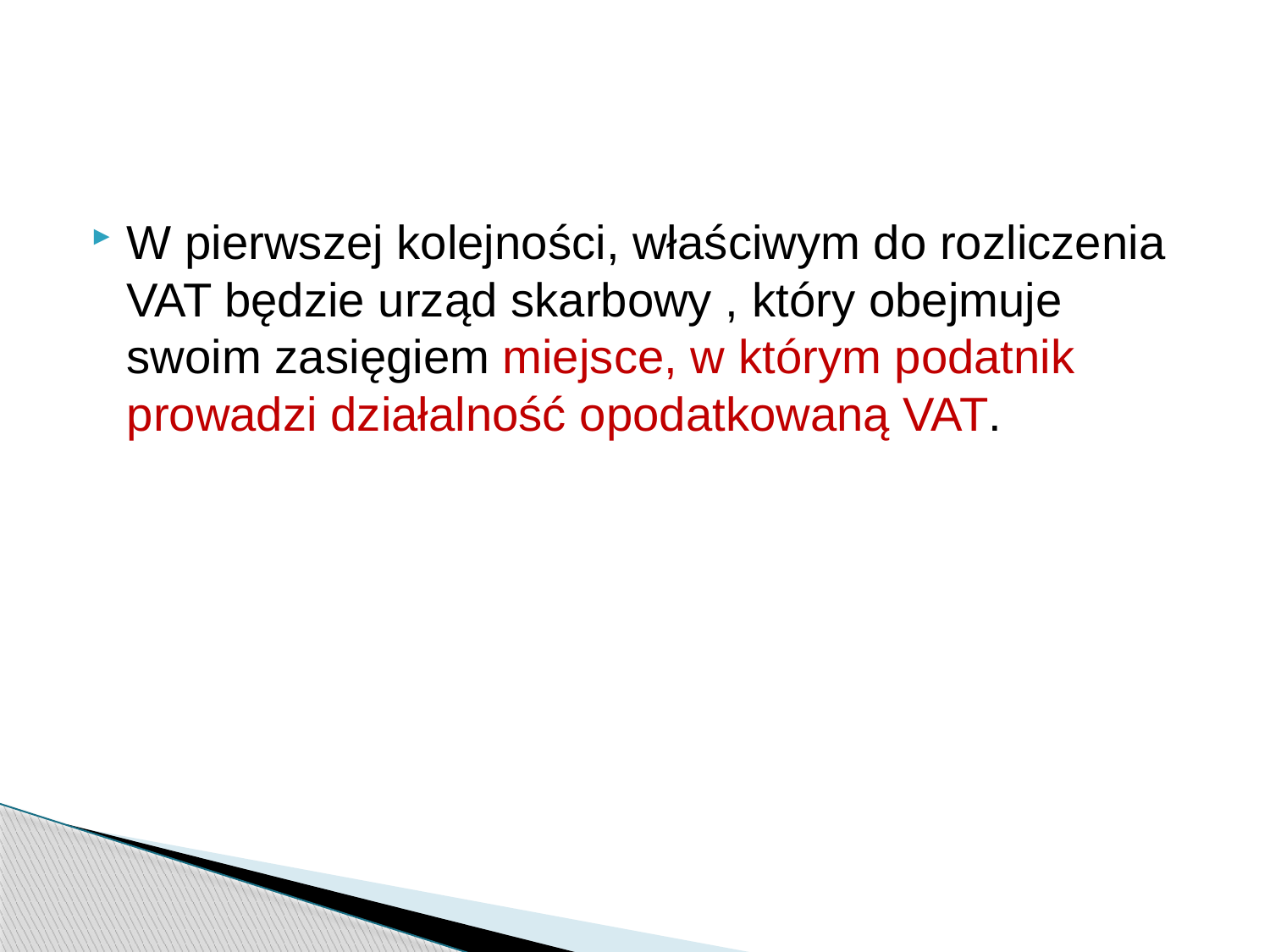

W pierwszej kolejności, właściwym do rozliczenia VAT będzie urząd skarbowy , który obejmuje swoim zasięgiem miejsce, w którym podatnik prowadzi działalność opodatkowaną VAT.